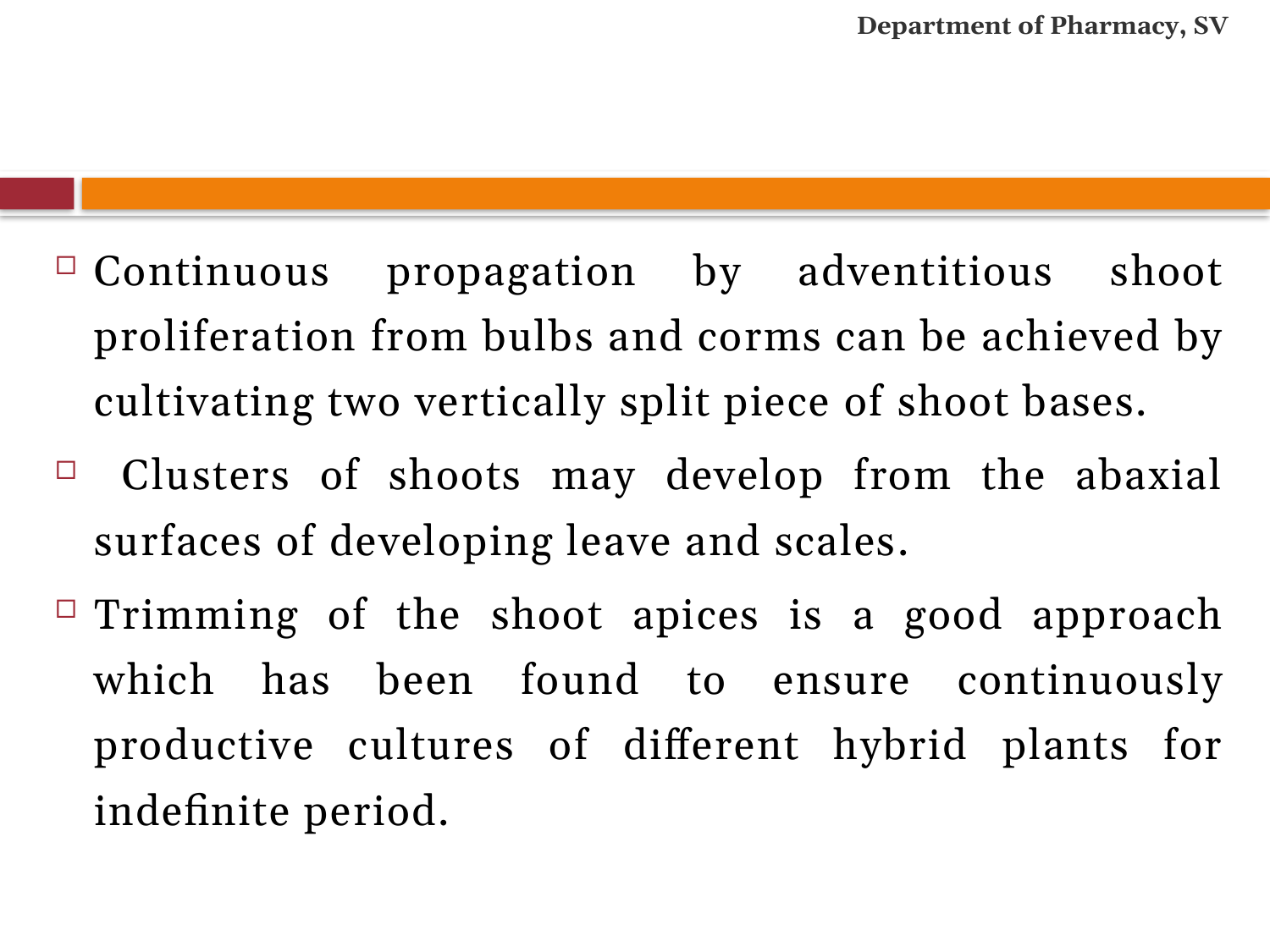

Department of Pharmacy, SV
#
Continuous propagation by adventitious shoot proliferation from bulbs and corms can be achieved by cultivating two vertically split piece of shoot bases.
 Clusters of shoots may develop from the abaxial surfaces of developing leave and scales.
Trimming of the shoot apices is a good approach which has been found to ensure continuously productive cultures of different hybrid plants for indefinite period.